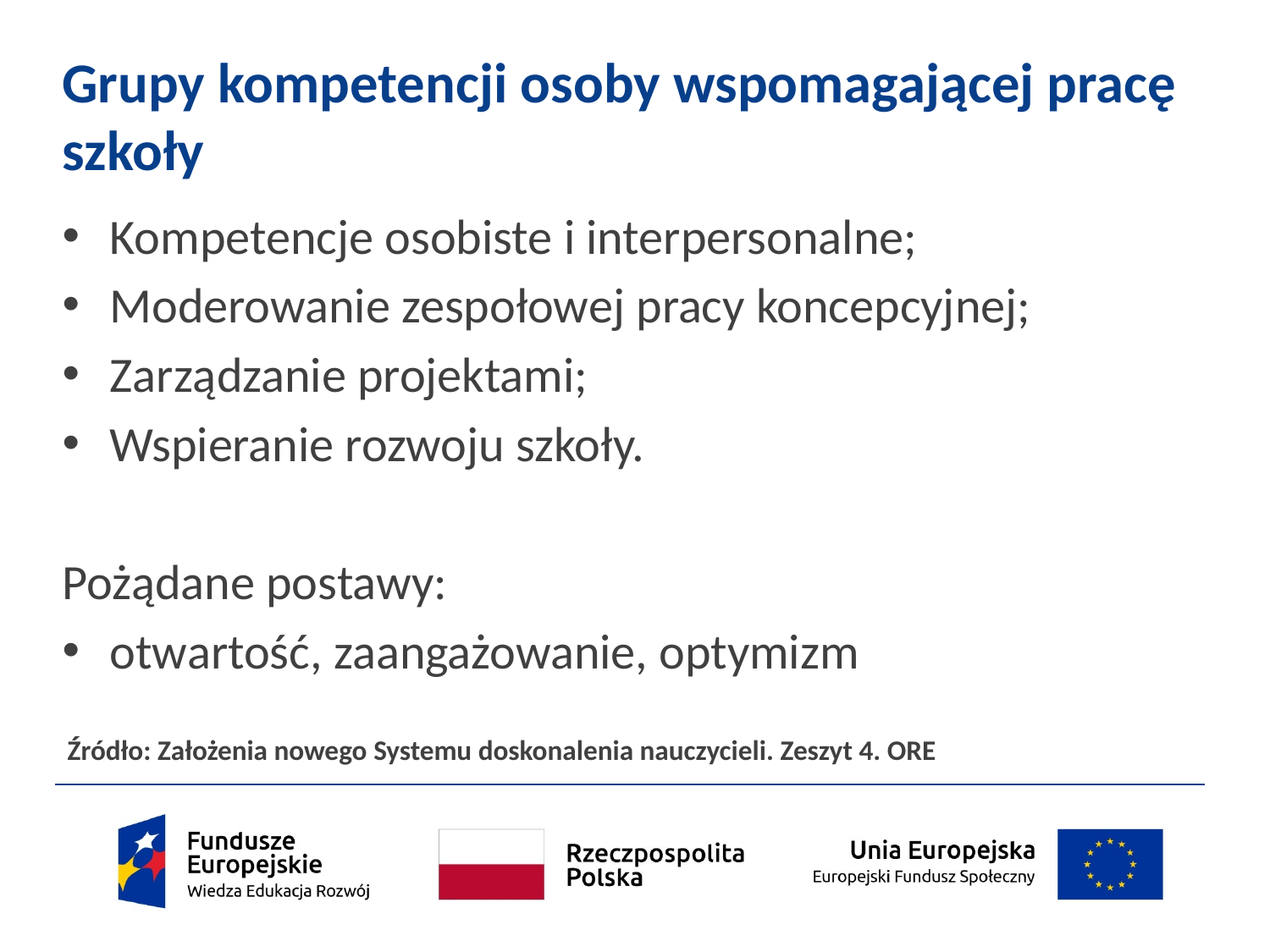

# Grupy kompetencji osoby wspomagającej pracę szkoły
Kompetencje osobiste i interpersonalne;
Moderowanie zespołowej pracy koncepcyjnej;
Zarządzanie projektami;
Wspieranie rozwoju szkoły.

Pożądane postawy:
otwartość, zaangażowanie, optymizm
Źródło: Założenia nowego Systemu doskonalenia nauczycieli. Zeszyt 4. ORE